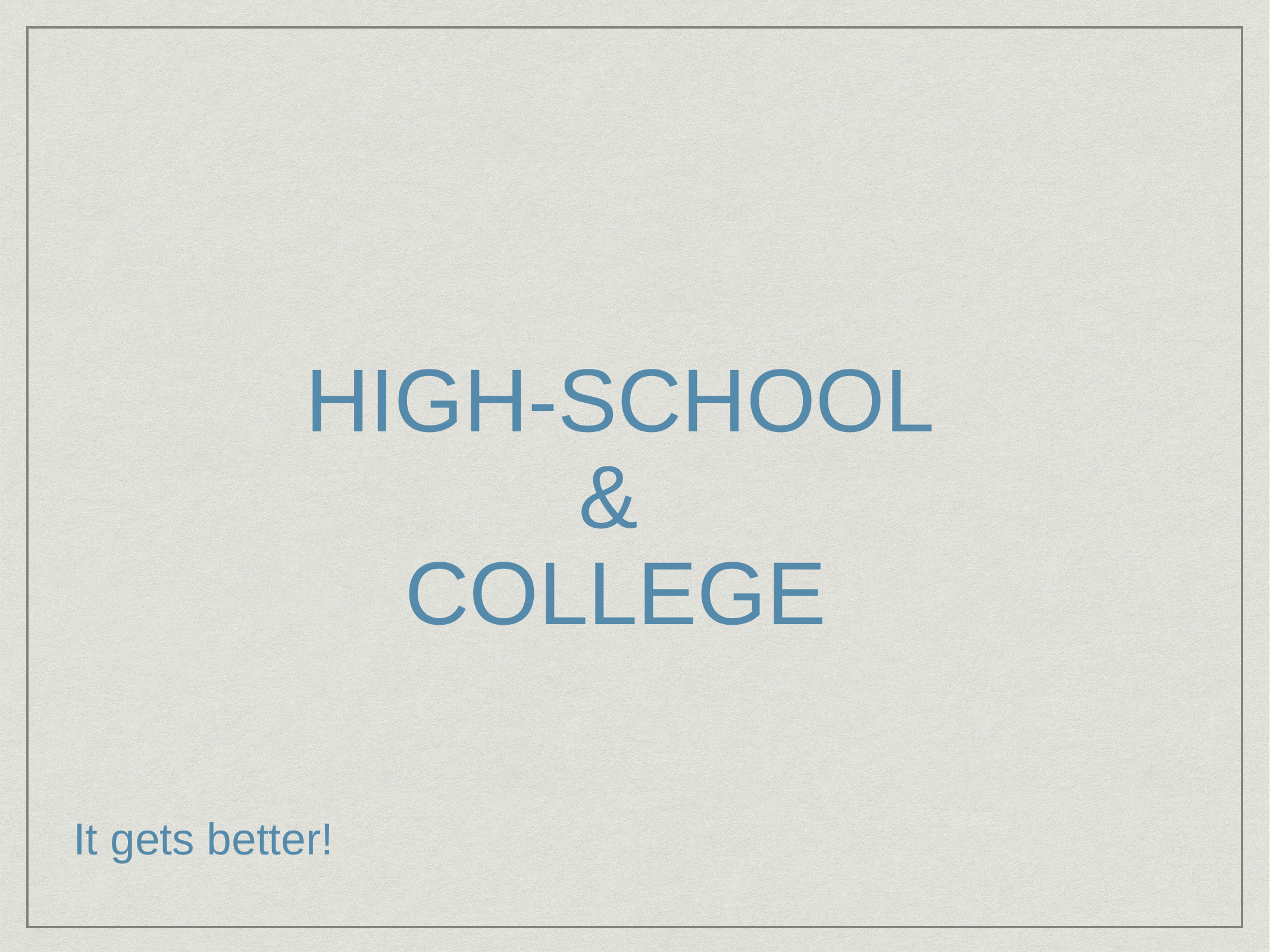

# HIGH-SCHOOL
                   &
            COLLEGE

It gets better!